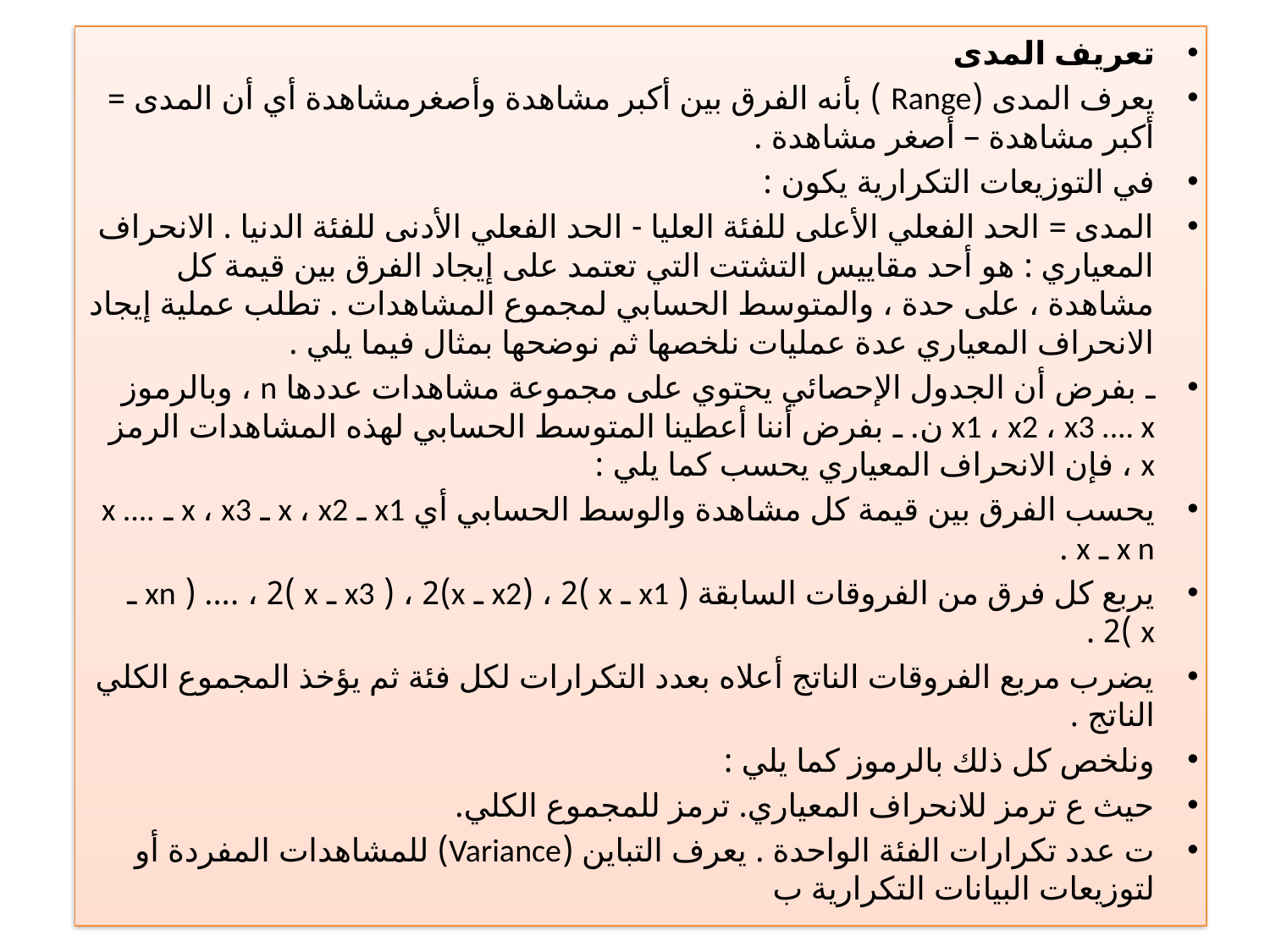

تعريف المدى
يعرف المدى (Range ) بأنه الفرق بين أكبر مشاهدة وأصغرمشاهدة أي أن المدى = أكبر مشاهدة – أصغر مشاهدة .
في التوزيعات التكرارية يكون :
المدى = الحد الفعلي الأعلى للفئة العليا - الحد الفعلي الأدنى للفئة الدنيا . الانحراف المعياري : هو أحد مقاييس التشتت التي تعتمد على إيجاد الفرق بين قيمة كل مشاهدة ، على حدة ، والمتوسط الحسابي لمجموع المشاهدات . تطلب عملية إيجاد الانحراف المعياري عدة عمليات نلخصها ثم نوضحها بمثال فيما يلي .
ـ بفرض أن الجدول الإحصائي يحتوي على مجموعة مشاهدات عددها n ، وبالرموز x1 ، x2 ، x3 .... x ن. ـ بفرض أننا أعطينا المتوسط الحسابي لهذه المشاهدات الرمز x ، فإن الانحراف المعياري يحسب كما يلي :
يحسب الفرق بين قيمة كل مشاهدة والوسط الحسابي أي x1 ـ x ، x2 ـ x ، x3 ـ x .... x n ـ x .
يربع كل فرق من الفروقات السابقة ( x1 ـ x )2 ، (x2 ـ x)2 ، ( x3 ـ x )2 ، .... ( xn ـ x )2 .
يضرب مربع الفروقات الناتج أعلاه بعدد التكرارات لكل فئة ثم يؤخذ المجموع الكلي الناتج .
ونلخص كل ذلك بالرموز كما يلي :
حيث ع ترمز للانحراف المعياري. ترمز للمجموع الكلي.
ت عدد تكرارات الفئة الواحدة . يعرف التباين (Variance) للمشاهدات المفردة أو لتوزيعات البيانات التكرارية ب